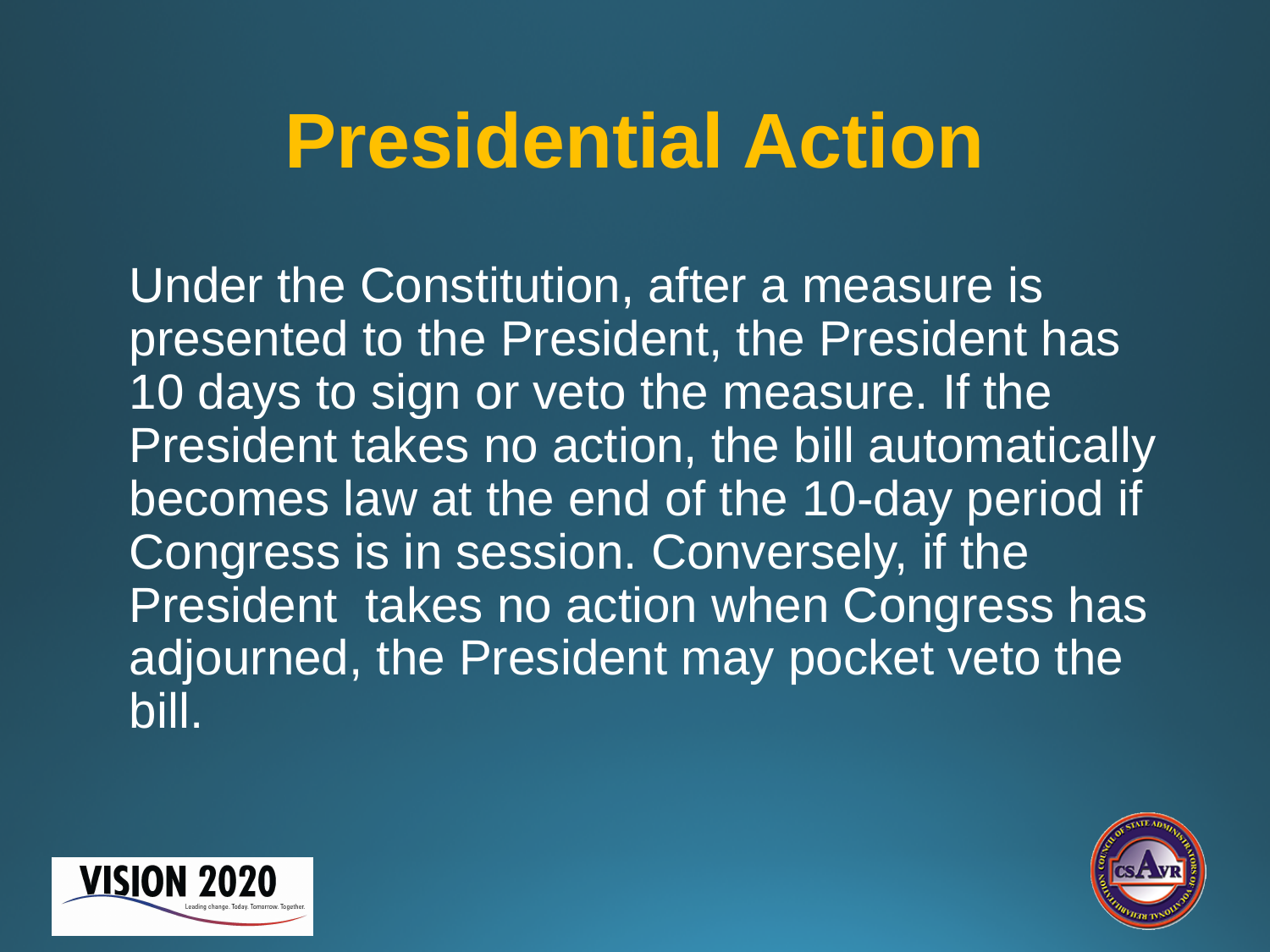

# Presidential Action
Under the Constitution, after a measure is presented to the President, the President has 10 days to sign or veto the measure. If the President takes no action, the bill automatically becomes law at the end of the 10-day period if Congress is in session. Conversely, if the President  takes no action when Congress has adjourned, the President may pocket veto the bill.